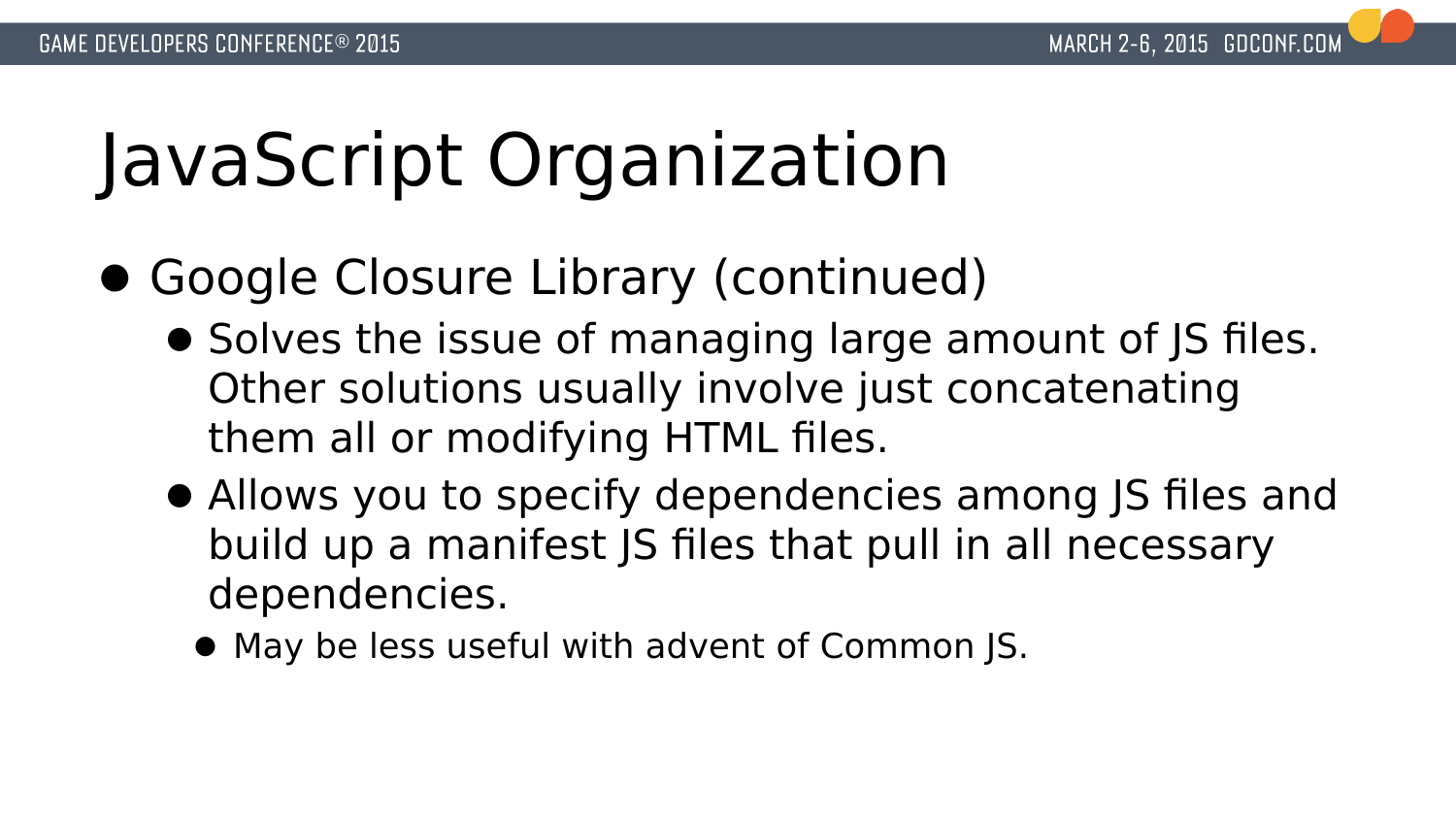

# JavaScript Organization
Google Closure Library (continued)
Solves the issue of managing large amount of JS files. Other solutions usually involve just concatenating them all or modifying HTML files.
Allows you to specify dependencies among JS files and build up a manifest JS files that pull in all necessary dependencies.
May be less useful with advent of Common JS.